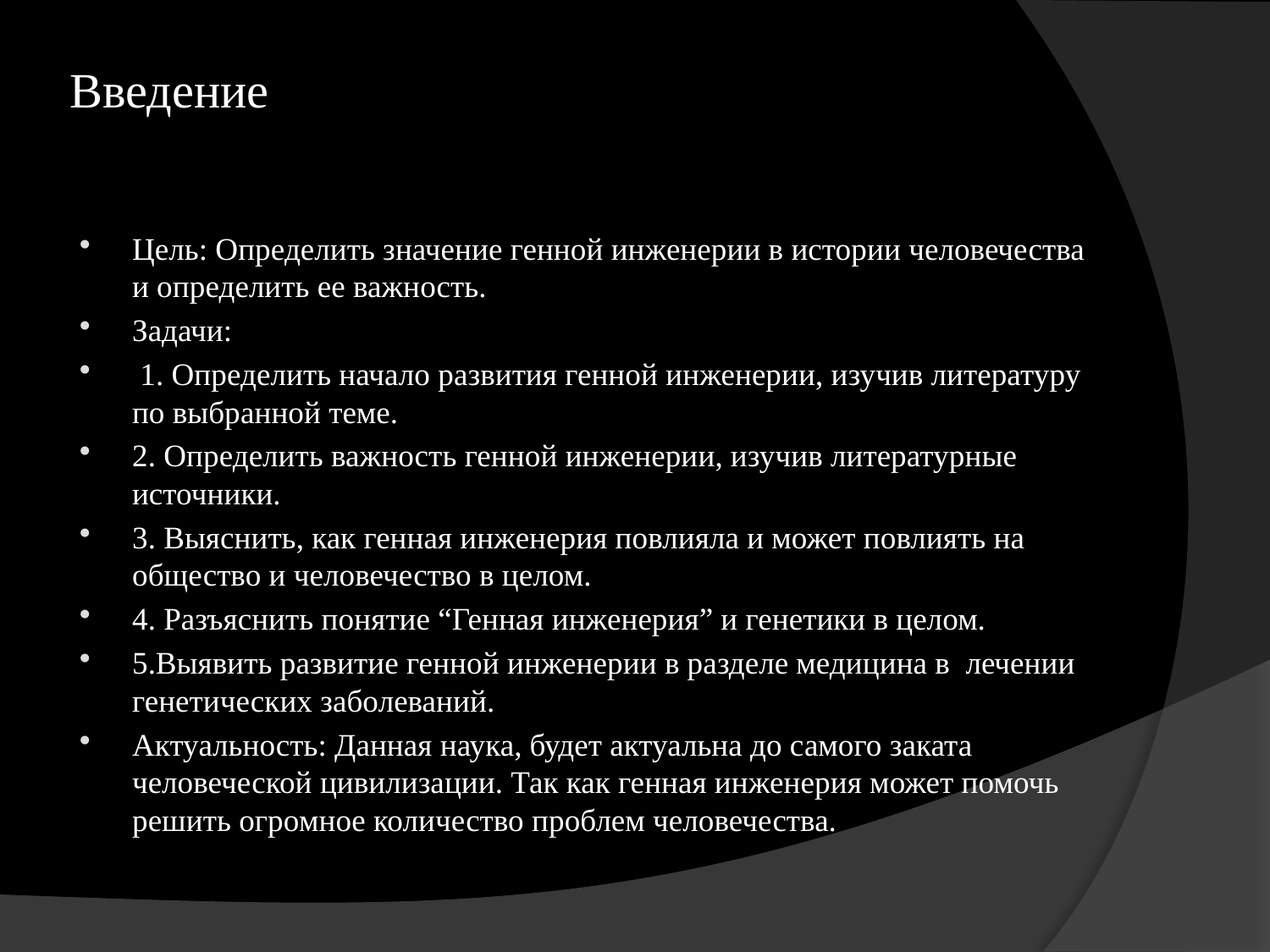

# Введение
Цель: Определить значение генной инженерии в истории человечества и определить ее важность.
Задачи:
 1. Определить начало развития генной инженерии, изучив литературу по выбранной теме.
2. Определить важность генной инженерии, изучив литературные источники.
3. Выяснить, как генная инженерия повлияла и может повлиять на общество и человечество в целом.
4. Разъяснить понятие “Генная инженерия” и генетики в целом.
5.Выявить развитие генной инженерии в разделе медицина в  лечении генетических заболеваний.
Актуальность: Данная наука, будет актуальна до самого заката человеческой цивилизации. Так как генная инженерия может помочь решить огромное количество проблем человечества.